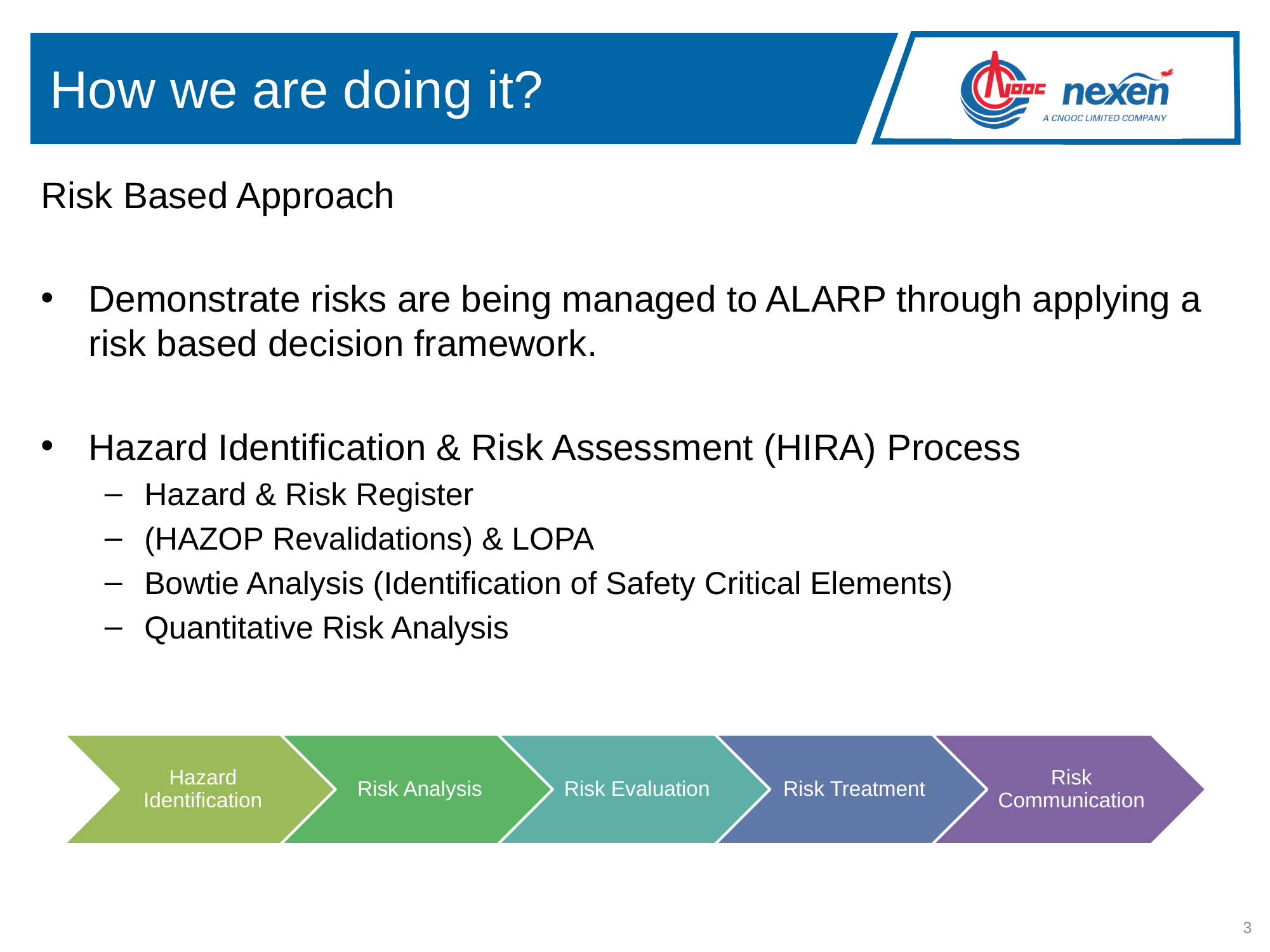

# How we are doing it?
Risk Based Approach

Demonstrate risks are being managed to ALARP through applying a risk based decision framework.

Hazard Identification & Risk Assessment (HIRA) Process
Hazard & Risk Register
(HAZOP Revalidations) & LOPA
Bowtie Analysis (Identification of Safety Critical Elements)
Quantitative Risk Analysis

Hazard Identification
Risk Analysis
Risk Evaluation
Risk Treatment
Risk Communication
3